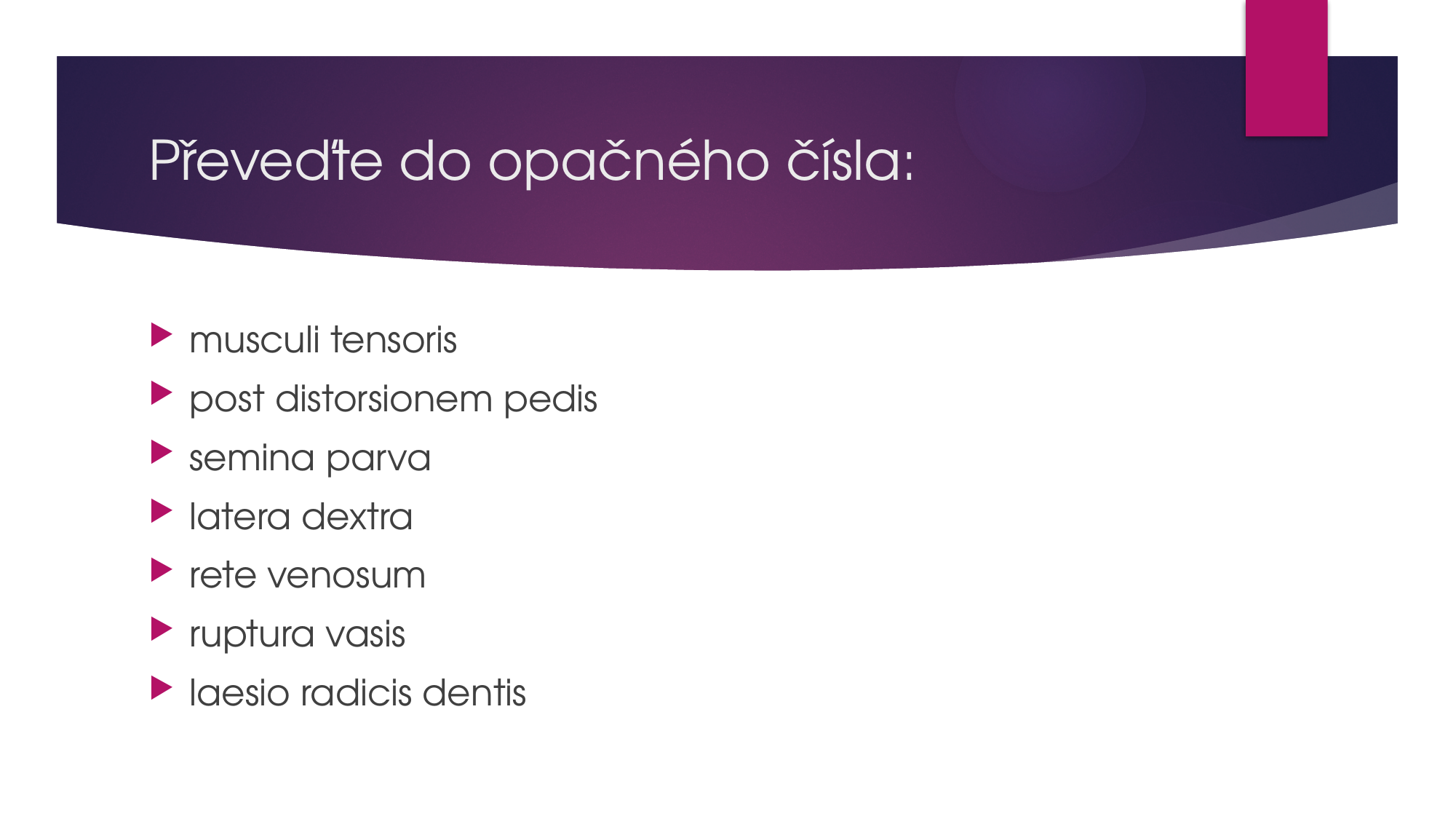

# Převeďte do opačného čísla:
musculi tensoris
post distorsionem pedis
semina parva
latera dextra
rete venosum
ruptura vasis
laesio radicis dentis